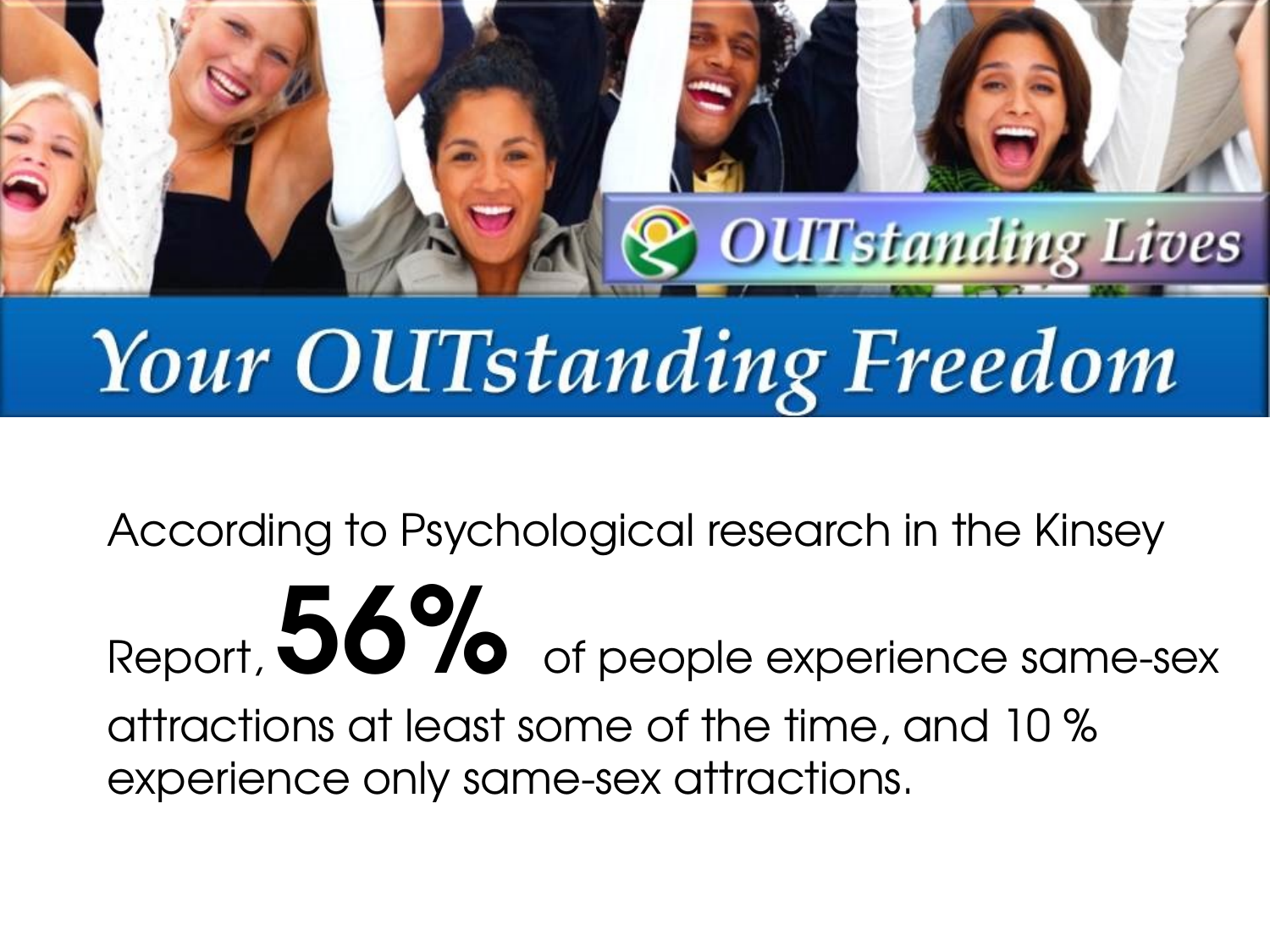

# According to Psychological research in the Kinsey Report, 56%  of people experience same-sex attractions at least some of the time, and 10 % experience only same-sex attractions.